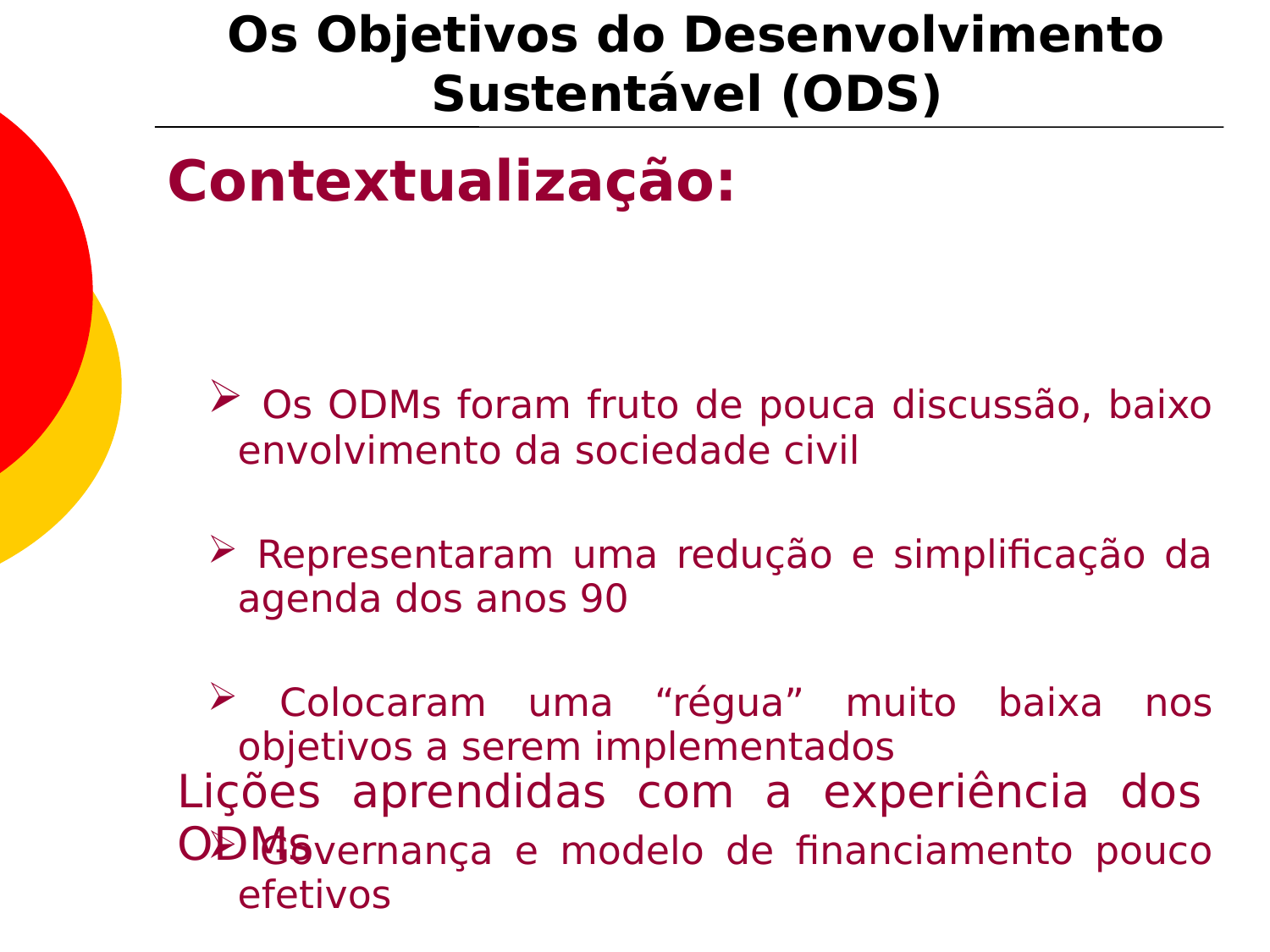

# Os Objetivos do Desenvolvimento Sustentável (ODS)
Contextualização:

 Os ODMs foram fruto de pouca discussão, baixo envolvimento da sociedade civil

 Representaram uma redução e simplificação da agenda dos anos 90

 Colocaram uma “régua” muito baixa nos objetivos a serem implementados

 Governança e modelo de financiamento pouco efetivos

Lições aprendidas com a experiência dos ODMs